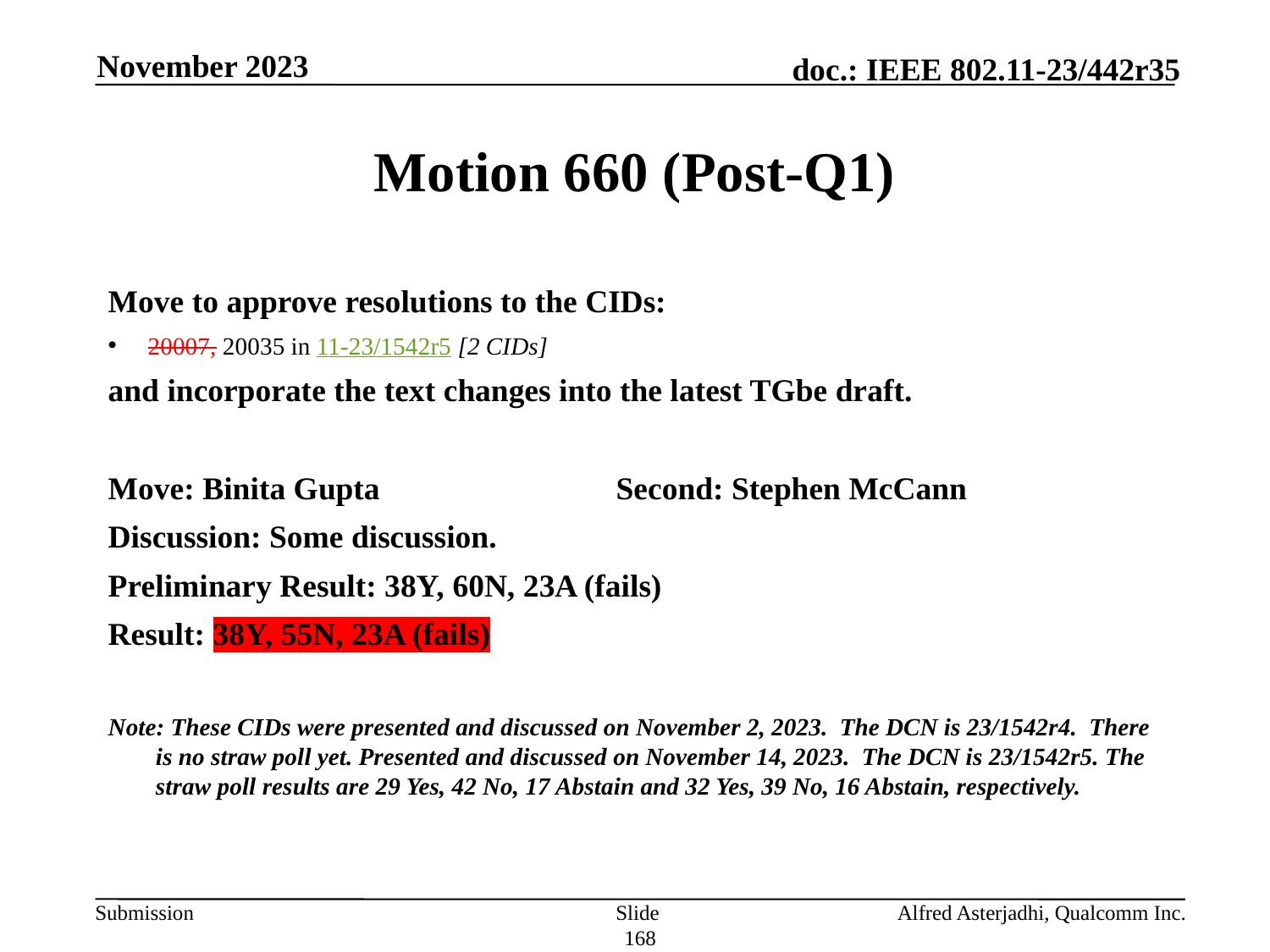

November 2023
# Motion 660 (Post-Q1)
Move to approve resolutions to the CIDs:
20007, 20035 in 11-23/1542r5 [2 CIDs]
and incorporate the text changes into the latest TGbe draft.

Move: Binita Gupta		Second: Stephen McCann
Discussion: Some discussion.
Preliminary Result: 38Y, 60N, 23A (fails)
Result: 38Y, 55N, 23A (fails)

Note: These CIDs were presented and discussed on November 2, 2023.  The DCN is 23/1542r4.  There is no straw poll yet. Presented and discussed on November 14, 2023.  The DCN is 23/1542r5. The straw poll results are 29 Yes, 42 No, 17 Abstain and 32 Yes, 39 No, 16 Abstain, respectively.
Slide 168
Alfred Asterjadhi, Qualcomm Inc.